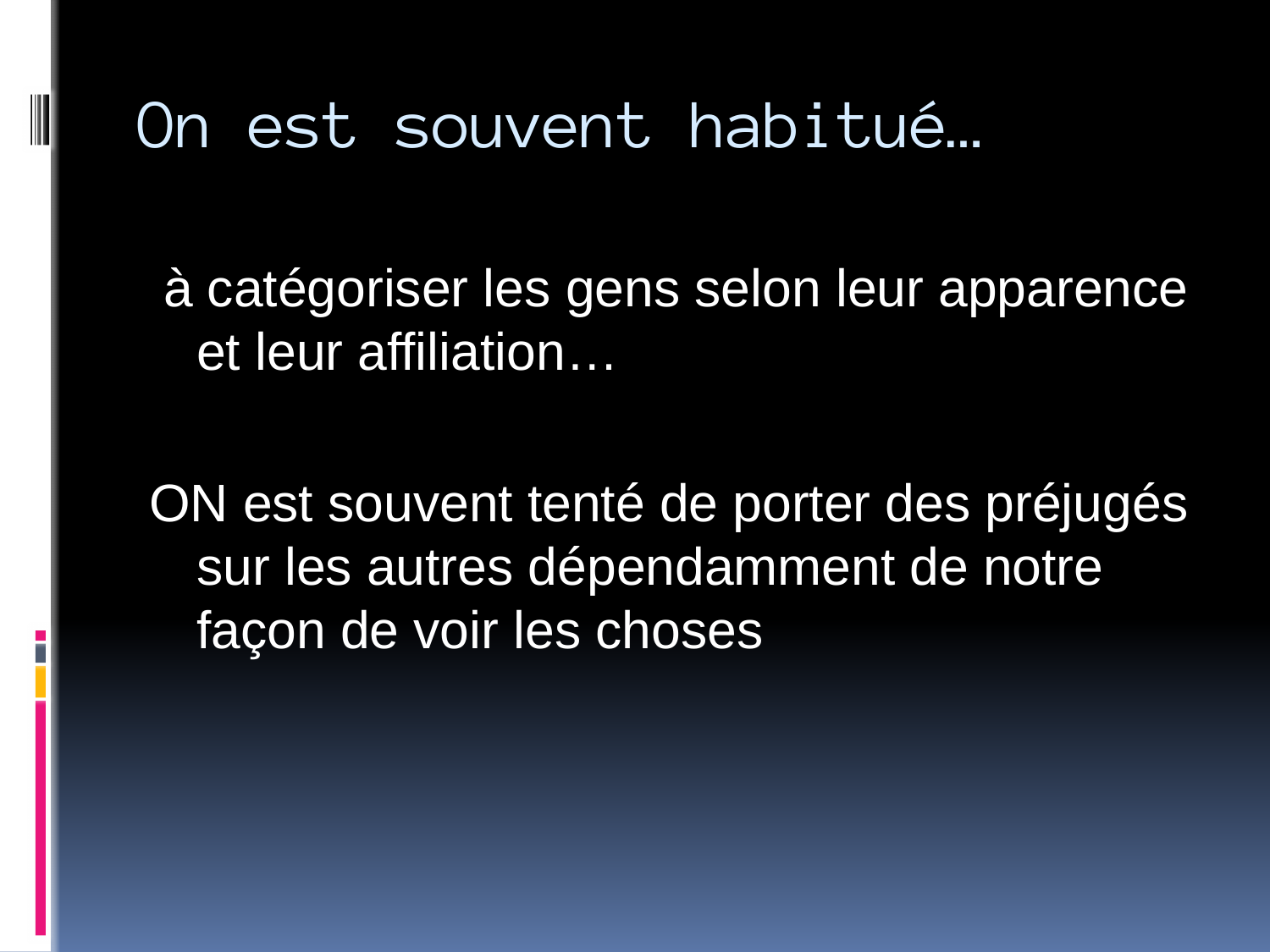

# On est souvent habitué…
 à catégoriser les gens selon leur apparence et leur affiliation…

ON est souvent tenté de porter des préjugés sur les autres dépendamment de notre façon de voir les choses